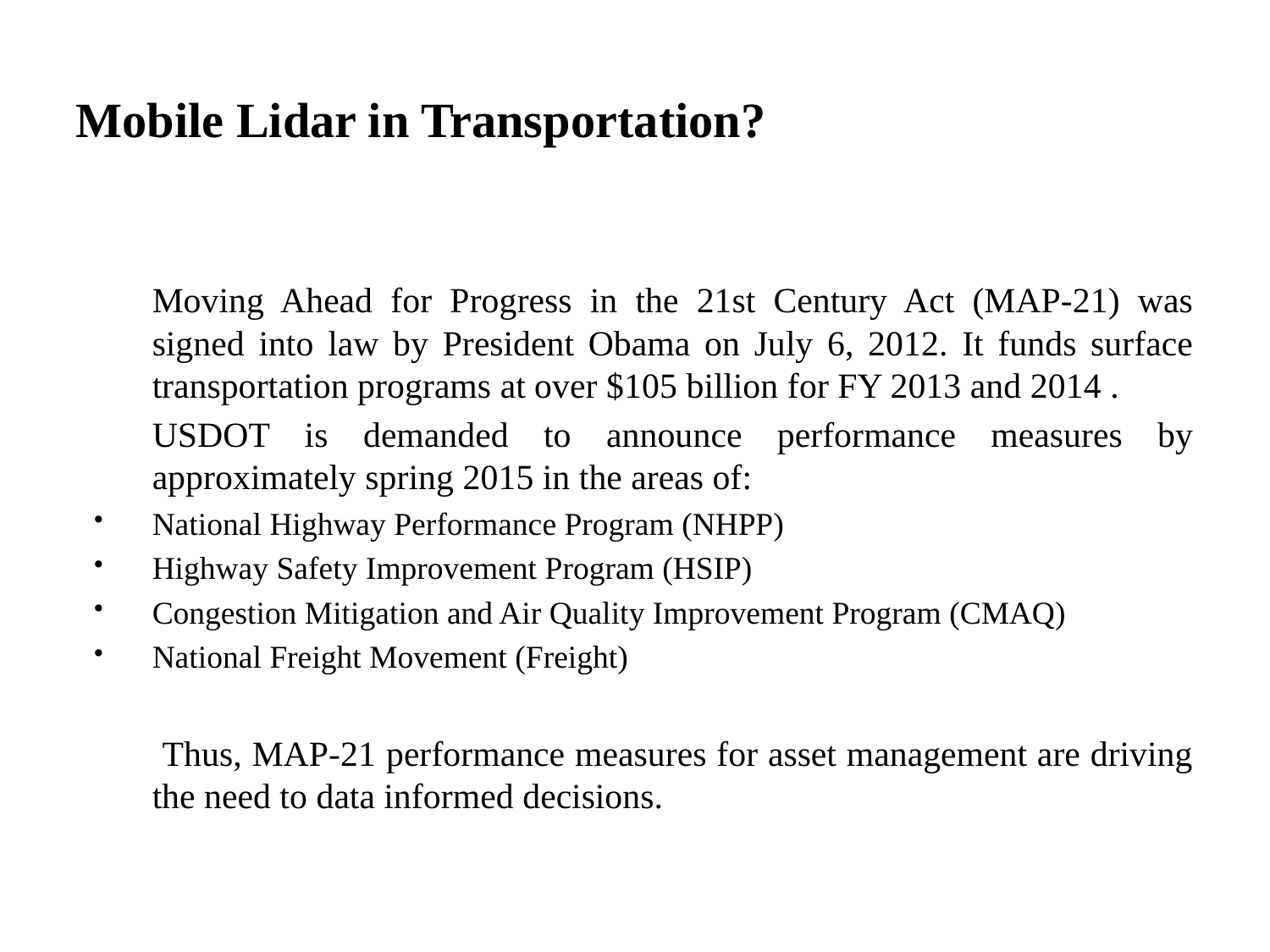

# Mobile Lidar in Transportation?

Moving Ahead for Progress in the 21st Century Act (MAP-21) was signed into law by President Obama on July 6, 2012. It funds surface transportation programs at over $105 billion for FY 2013 and 2014 .
USDOT is demanded to announce performance measures by approximately spring 2015 in the areas of:
National Highway Performance Program (NHPP)
Highway Safety Improvement Program (HSIP)
Congestion Mitigation and Air Quality Improvement Program (CMAQ)
National Freight Movement (Freight)

 Thus, MAP-21 performance measures for asset management are driving the need to data informed decisions.